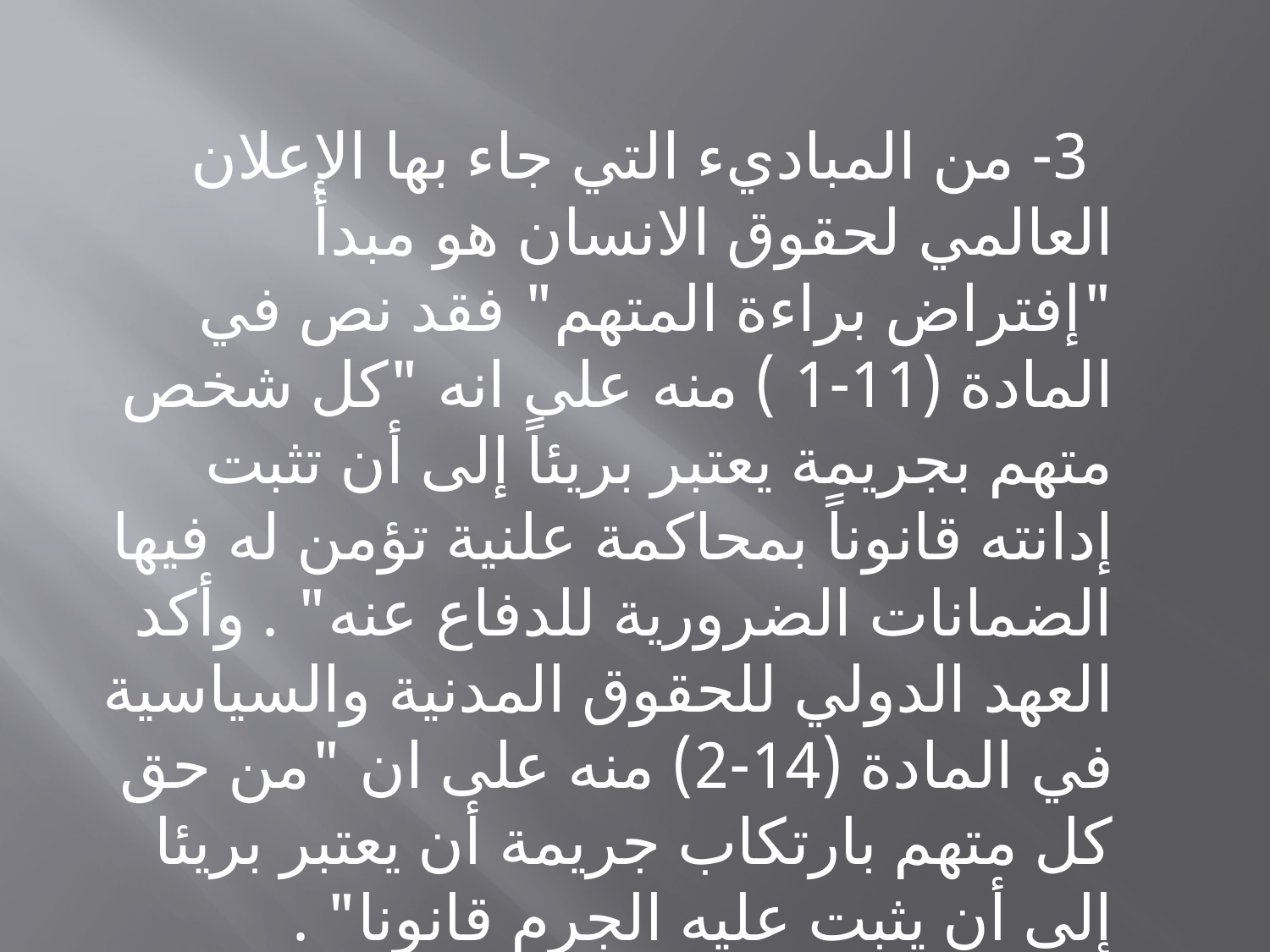

#
     3- من المباديء التي جاء بها الإعلان العالمي لحقوق الانسان هو مبدأ "إفتراض براءة المتهم" فقد نص في المادة (11-1 ) منه على انه "كل شخص متهم بجريمة يعتبر بريئاً إلى أن تثبت إدانته قانوناً بمحاكمة علنية تؤمن له فيها الضمانات الضرورية للدفاع عنه" . وأكد العهد الدولي للحقوق المدنية والسياسية في المادة (14-2) منه على ان "من حق كل متهم بارتكاب جريمة أن يعتبر بريئا إلى أن يثبت عليه الجرم قانونا" .